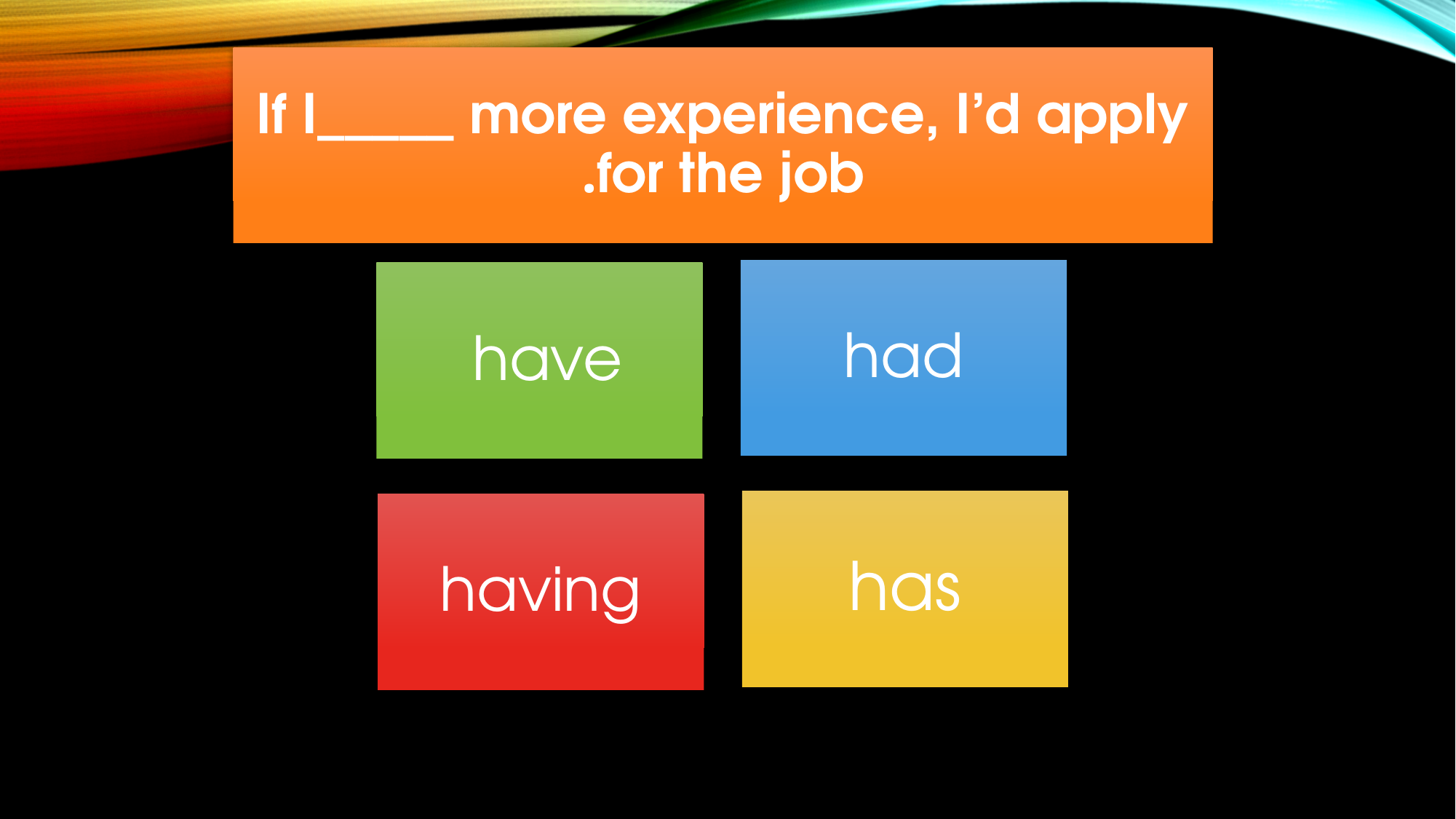

have
had
having
has
If I_____ more experience, I’d apply for the job.